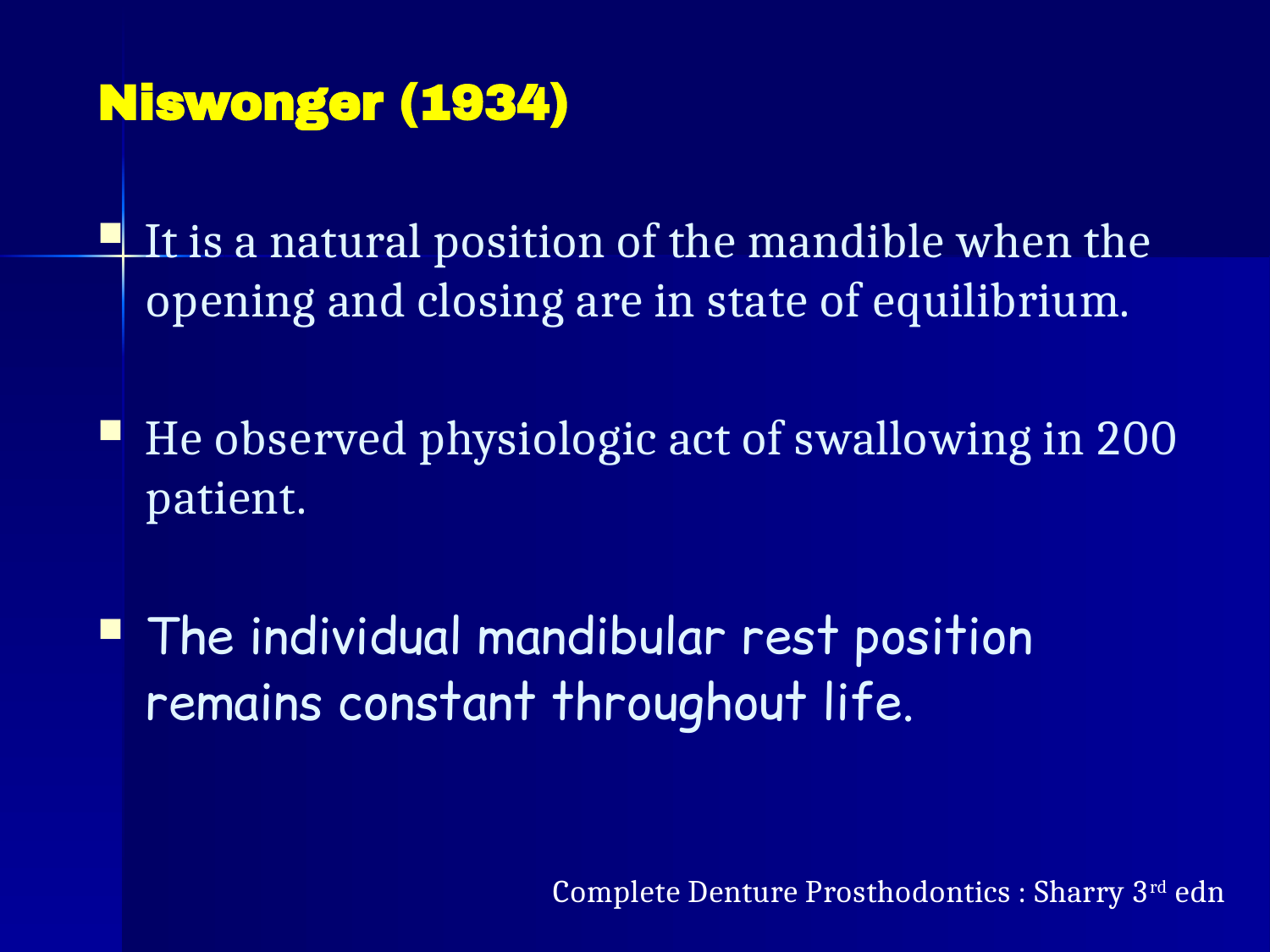

Niswonger (1934)

It is a natural position of the mandible when the opening and closing are in state of equilibrium.

He observed physiologic act of swallowing in 200 patient.

The individual mandibular rest position remains constant throughout life.
Complete Denture Prosthodontics : Sharry 3rd edn